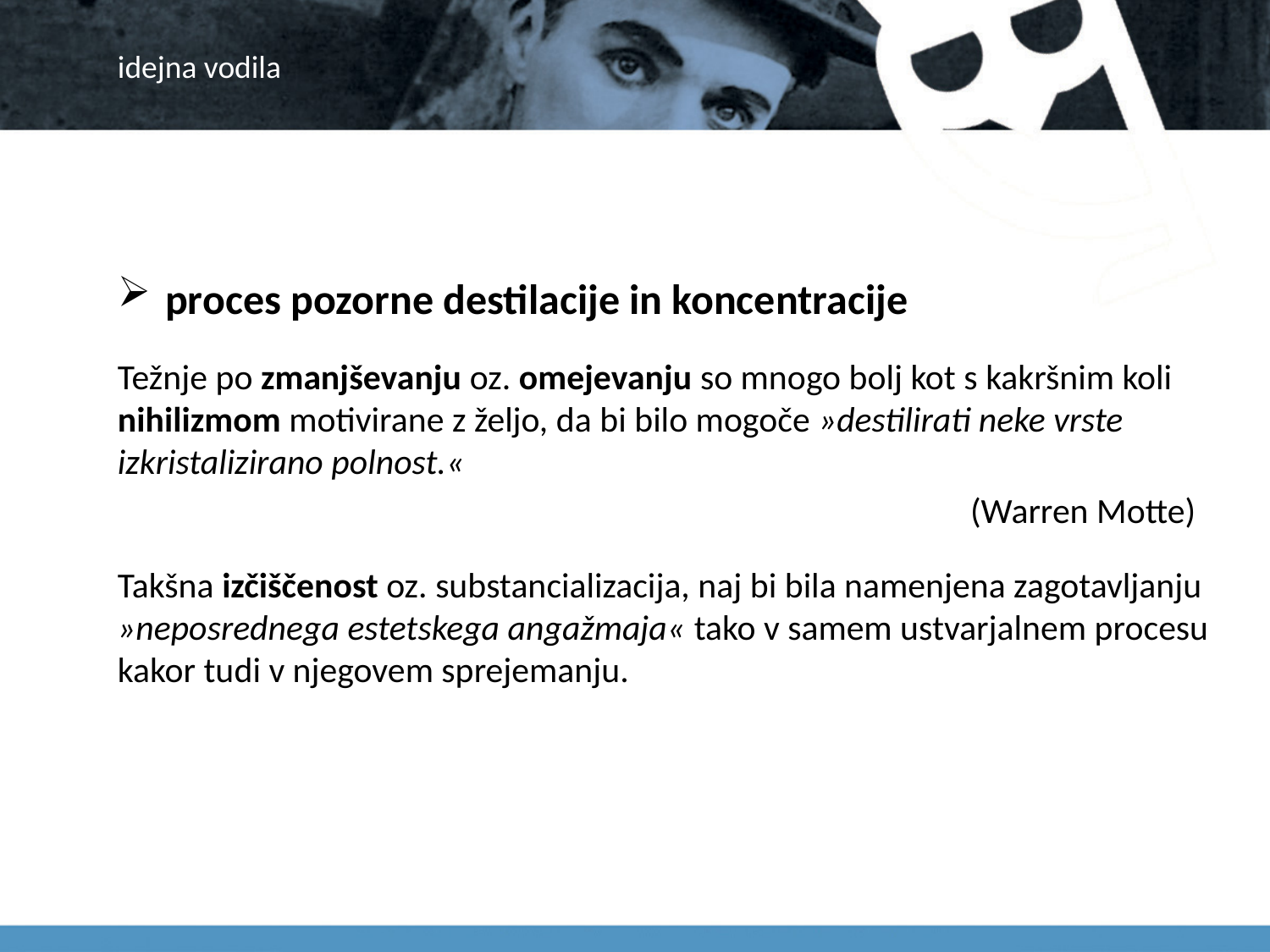

# idejna vodila

proces pozorne destilacije in koncentracije

Težnje po zmanjševanju oz. omejevanju so mnogo bolj kot s kakršnim koli nihilizmom motivirane z željo, da bi bilo mogoče »destilirati neke vrste izkristalizirano polnost.«
                                                                                                          (Warren Motte)

Takšna izčiščenost oz. substancializacija, naj bi bila namenjena zagotavljanju  »neposrednega estetskega angažmaja« tako v samem ustvarjalnem procesu kakor tudi v njegovem sprejemanju.